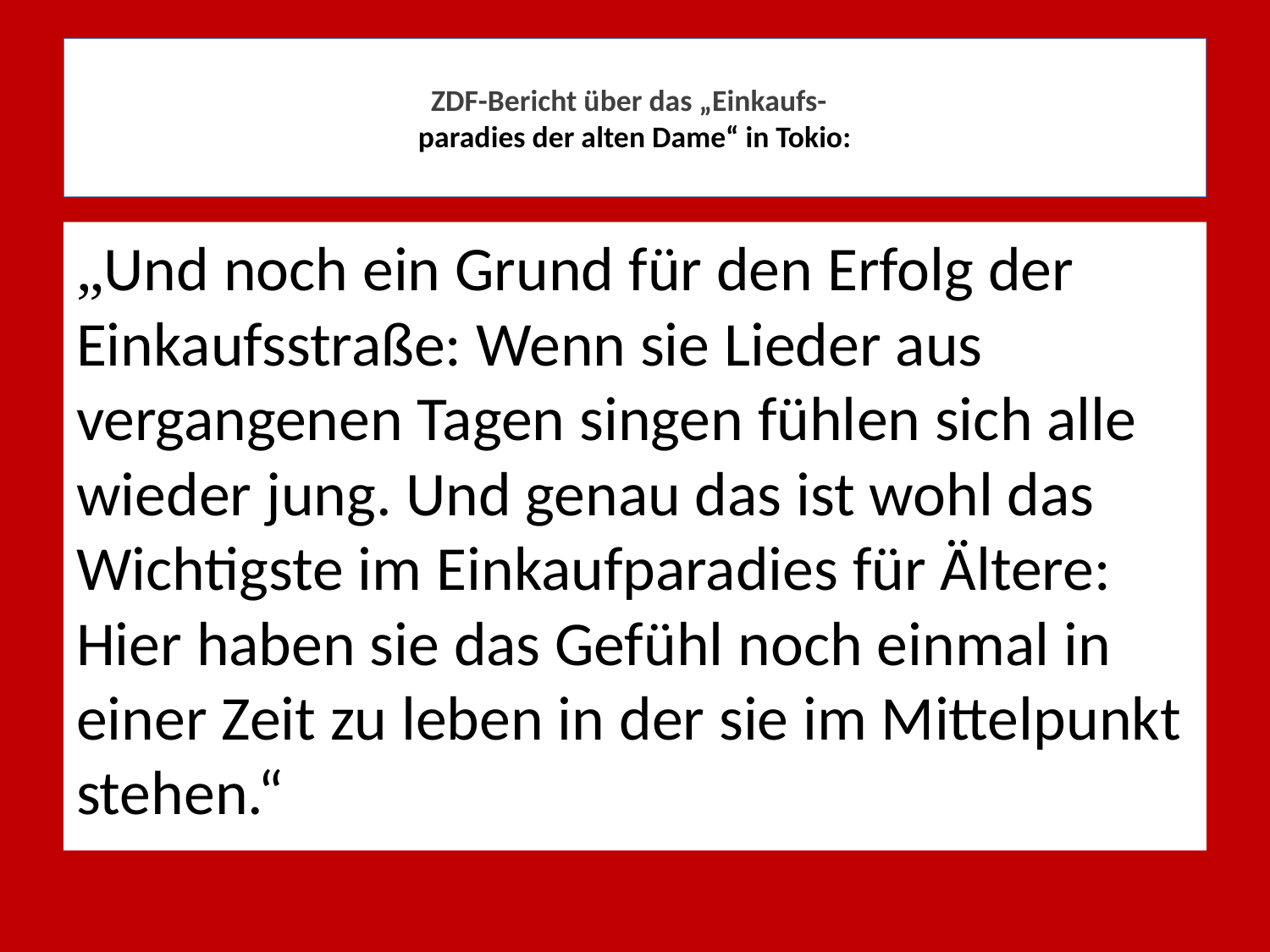

# ZDF-Bericht über das „Einkaufs- paradies der alten Dame“ in Tokio:
„Und noch ein Grund für den Erfolg der Einkaufsstraße: Wenn sie Lieder aus vergangenen Tagen singen fühlen sich alle wieder jung. Und genau das ist wohl das Wichtigste im Einkaufparadies für Ältere: Hier haben sie das Gefühl noch einmal in einer Zeit zu leben in der sie im Mittelpunkt stehen.“